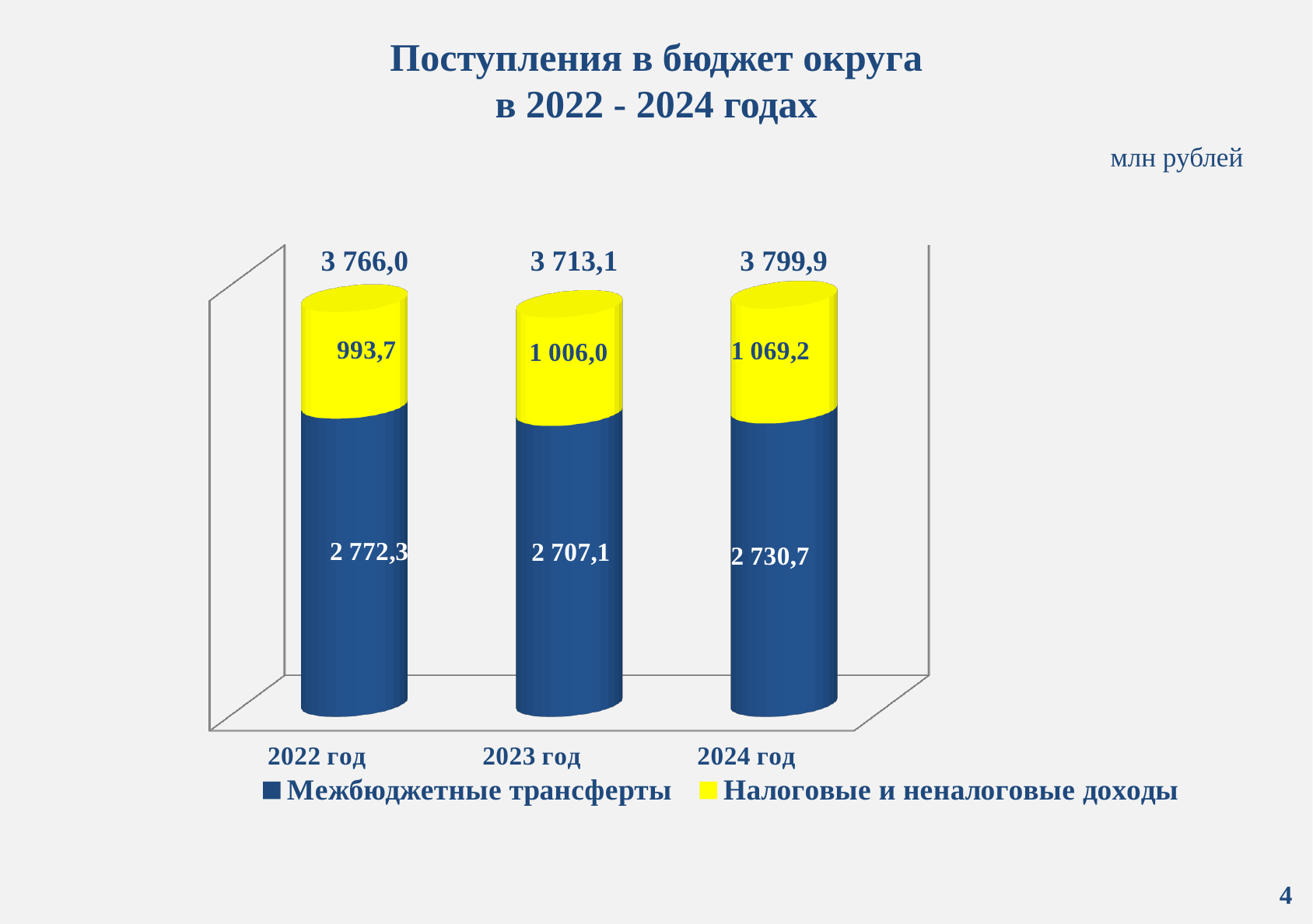

# Поступления в бюджет округа в 2022 - 2024 годах
млн рублей

[unsupported chart]

4